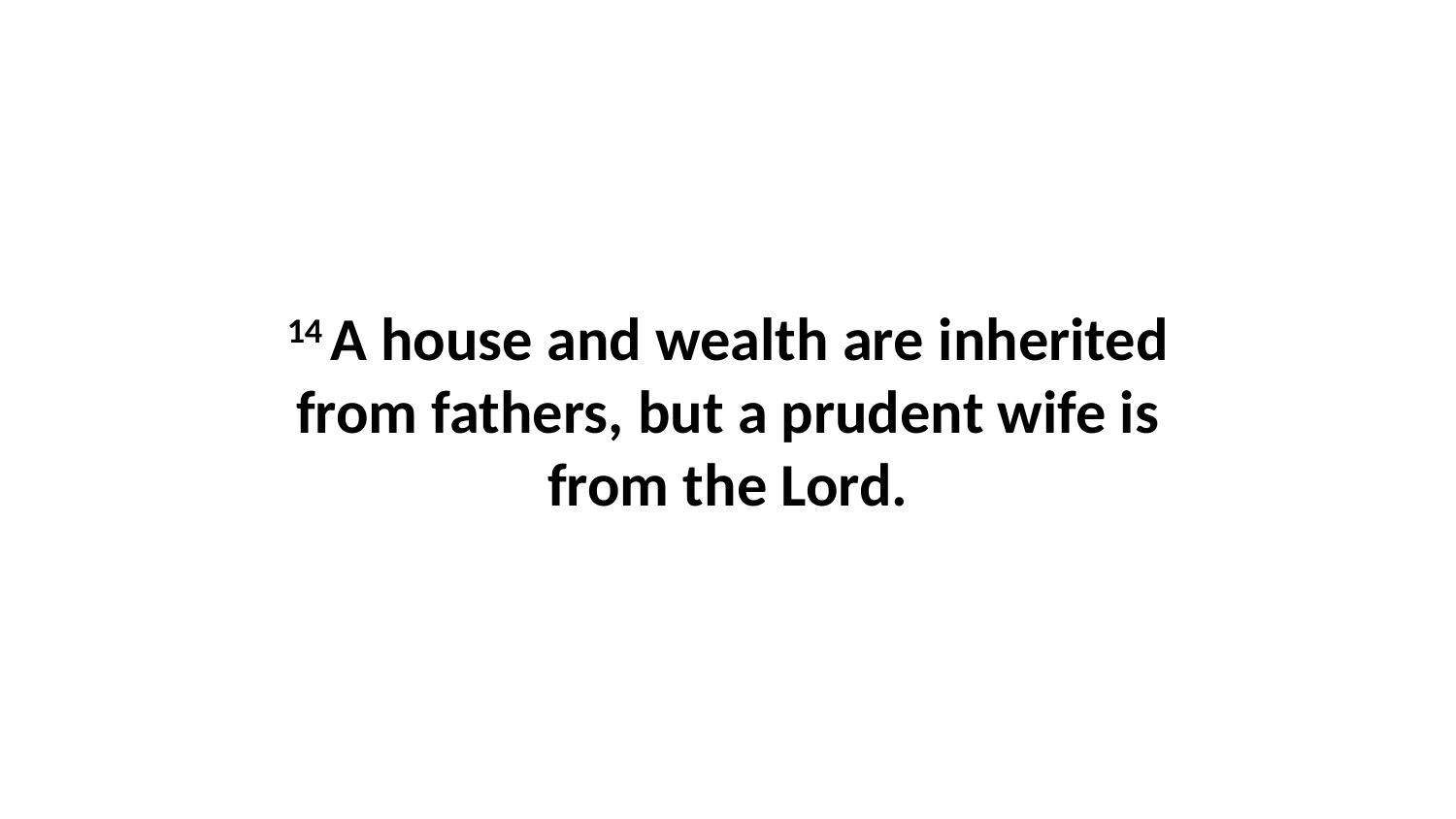

14 A house and wealth are inherited from fathers, but a prudent wife is from the Lord.